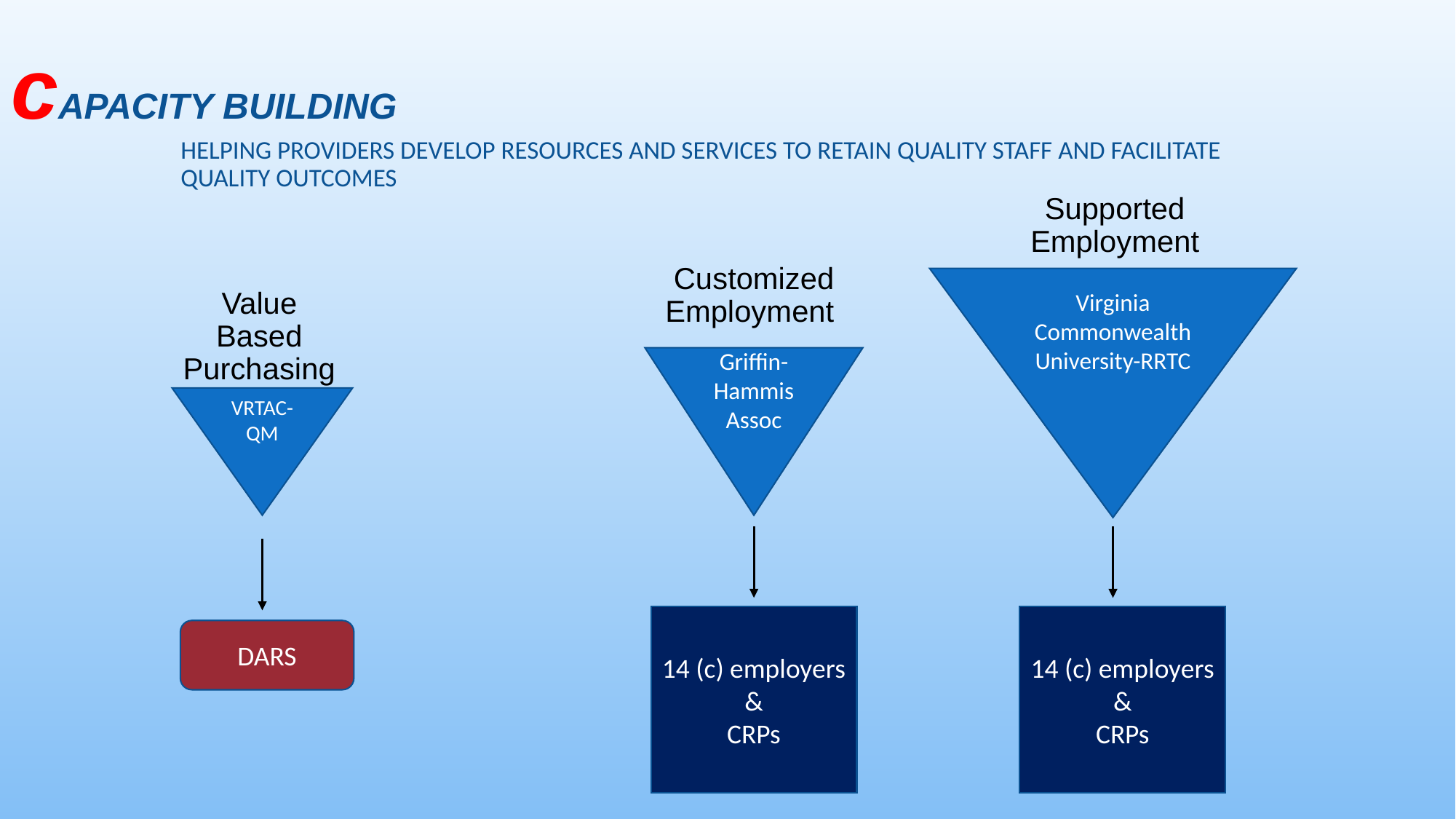

capacity building
helping providers develop resources and services to retain quality staff and facilitate quality outcomes
Supported Employment
Customized Employment
Virginia Commonwealth University-RRTC
Value Based Purchasing
Griffin- Hammis Assoc
VRTAC-QM
14 (c) employers
&
CRPs
14 (c) employers
&
CRPs
DARS